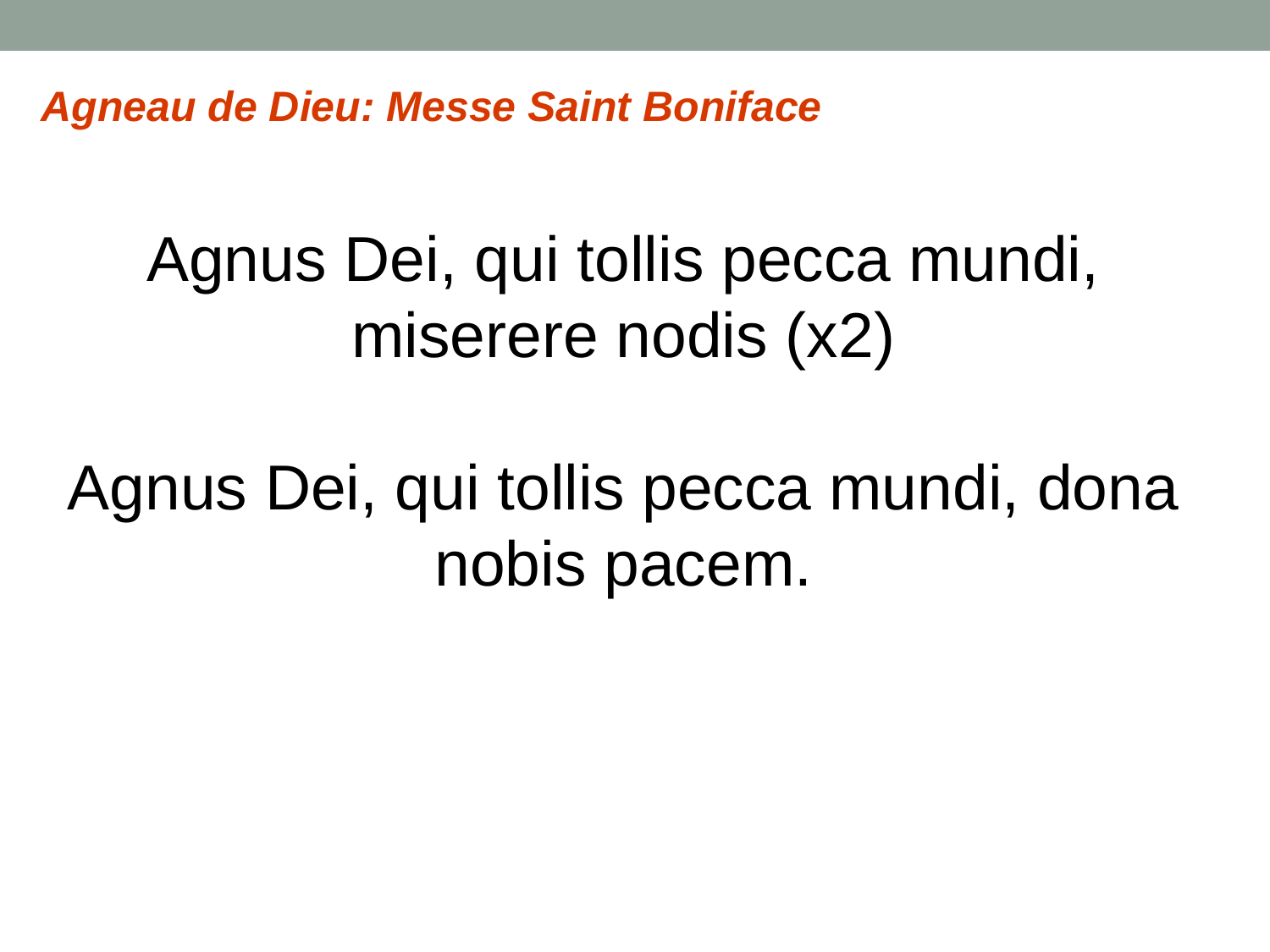

Agneau de Dieu: Messe Saint Boniface

Agnus Dei, qui tollis pecca mundi, miserere nodis (x2)

Agnus Dei, qui tollis pecca mundi, dona nobis pacem.